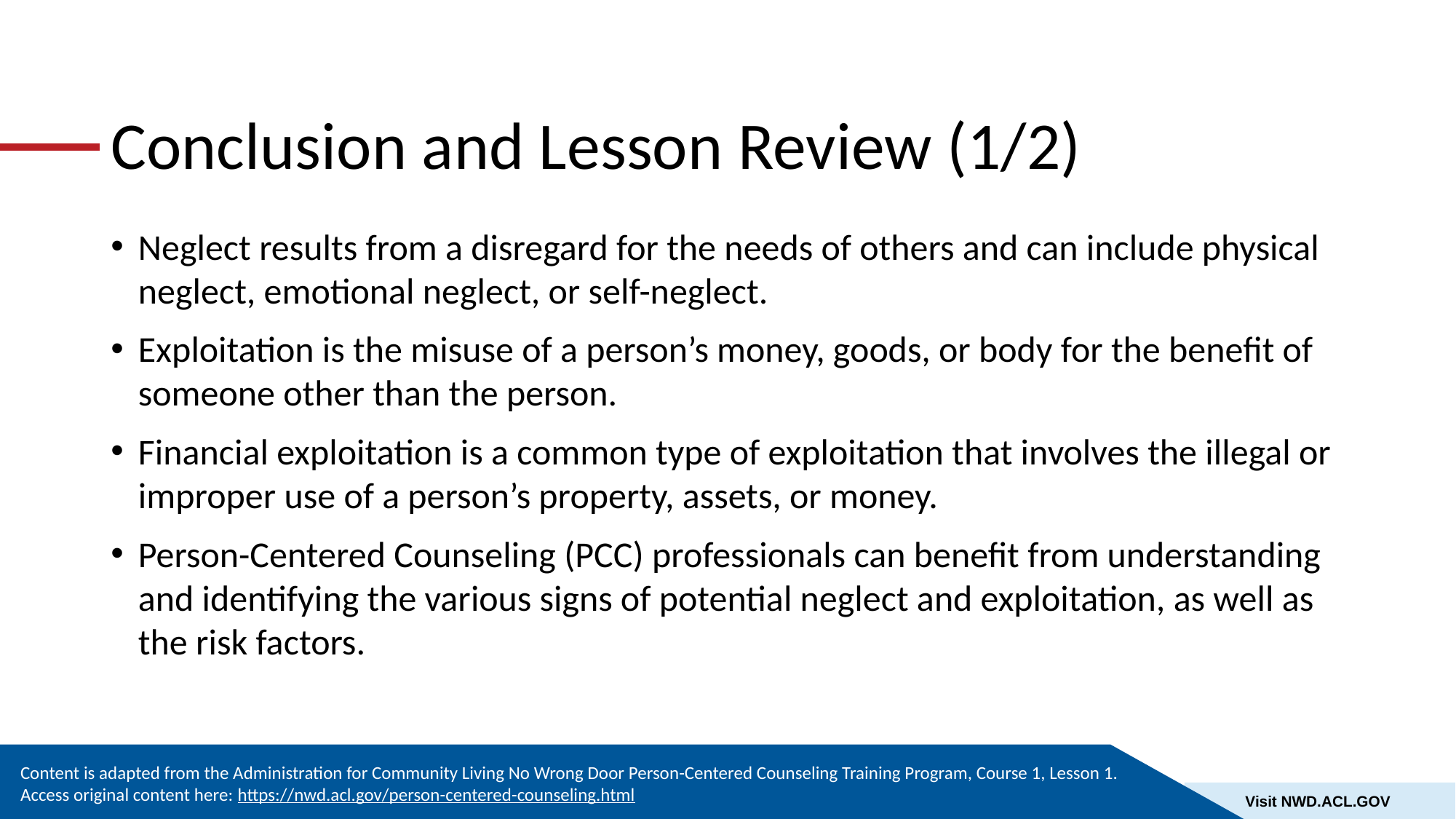

# Conclusion and Lesson Review (1/2)
Neglect results from a disregard for the needs of others and can include physical neglect, emotional neglect, or self-neglect.
Exploitation is the misuse of a person’s money, goods, or body for the benefit of someone other than the person.
Financial exploitation is a common type of exploitation that involves the illegal or improper use of a person’s property, assets, or money.
Person-Centered Counseling (PCC) professionals can benefit from understanding and identifying the various signs of potential neglect and exploitation, as well as the risk factors.